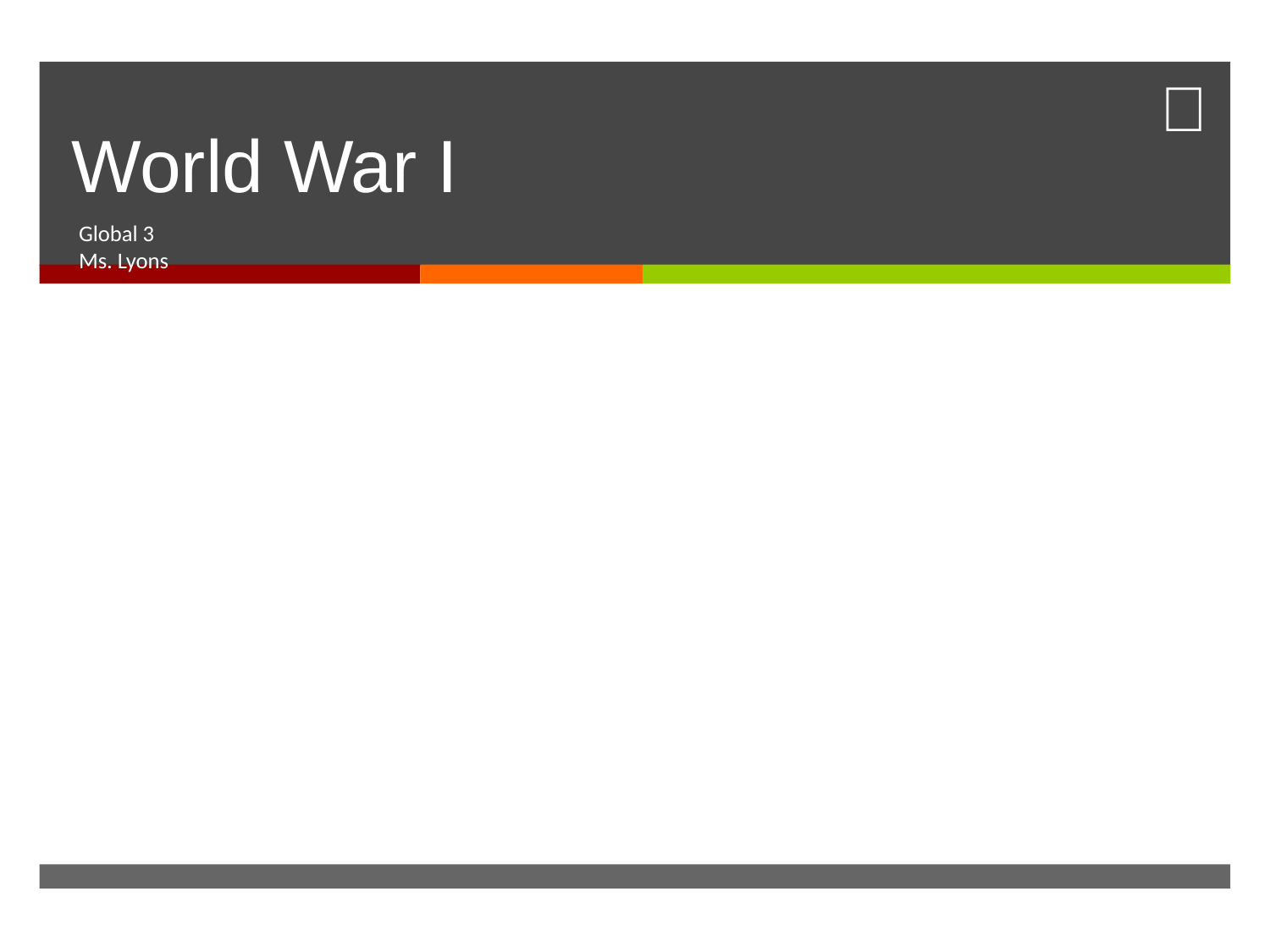

# World War I
Global 3
Ms. Lyons